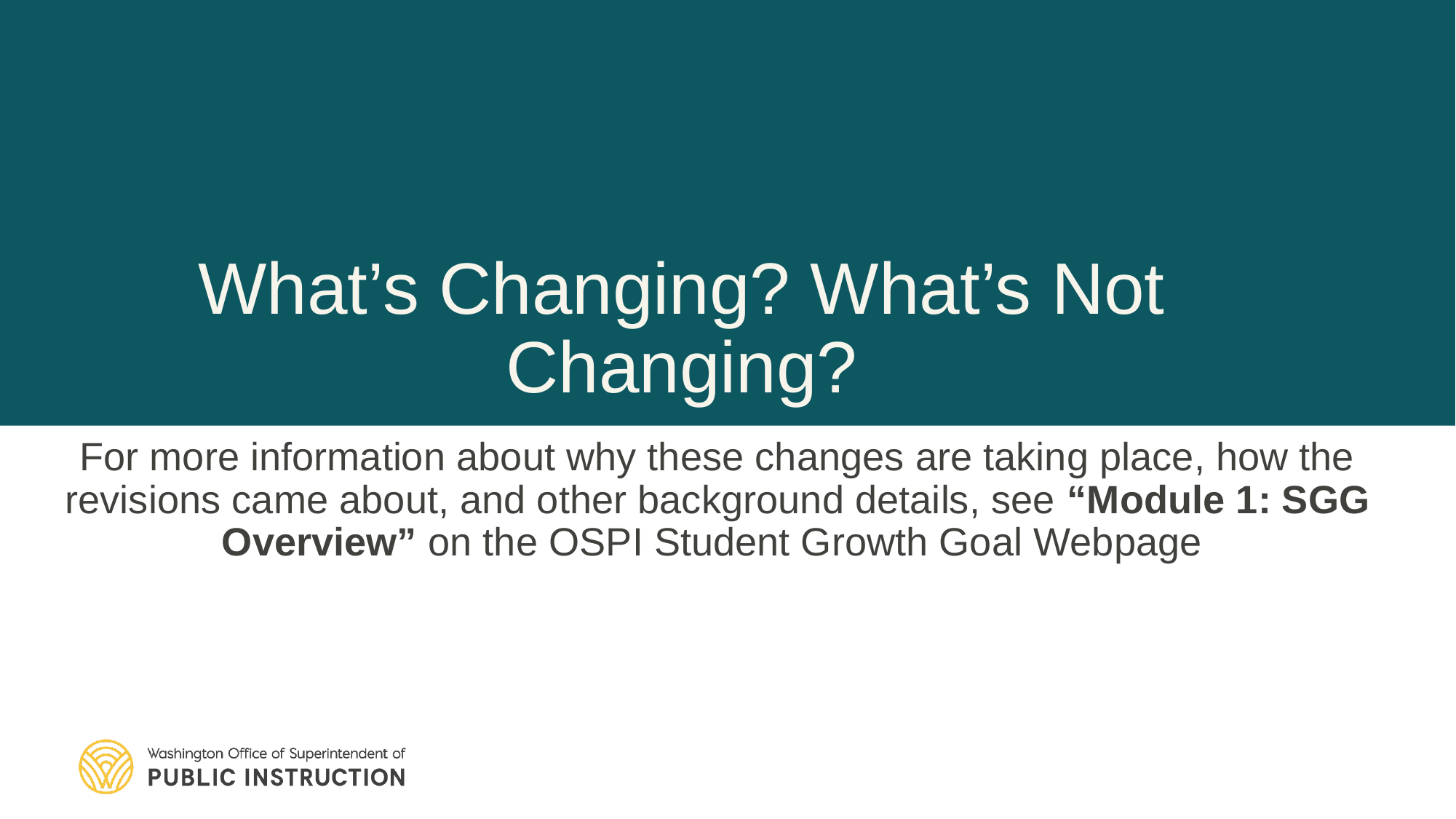

# What’s Changing? What’s Not Changing?
For more information about why these changes are taking place, how the revisions came about, and other background details, see “Module 1: SGG Overview” on the OSPI Student Growth Goal Webpage